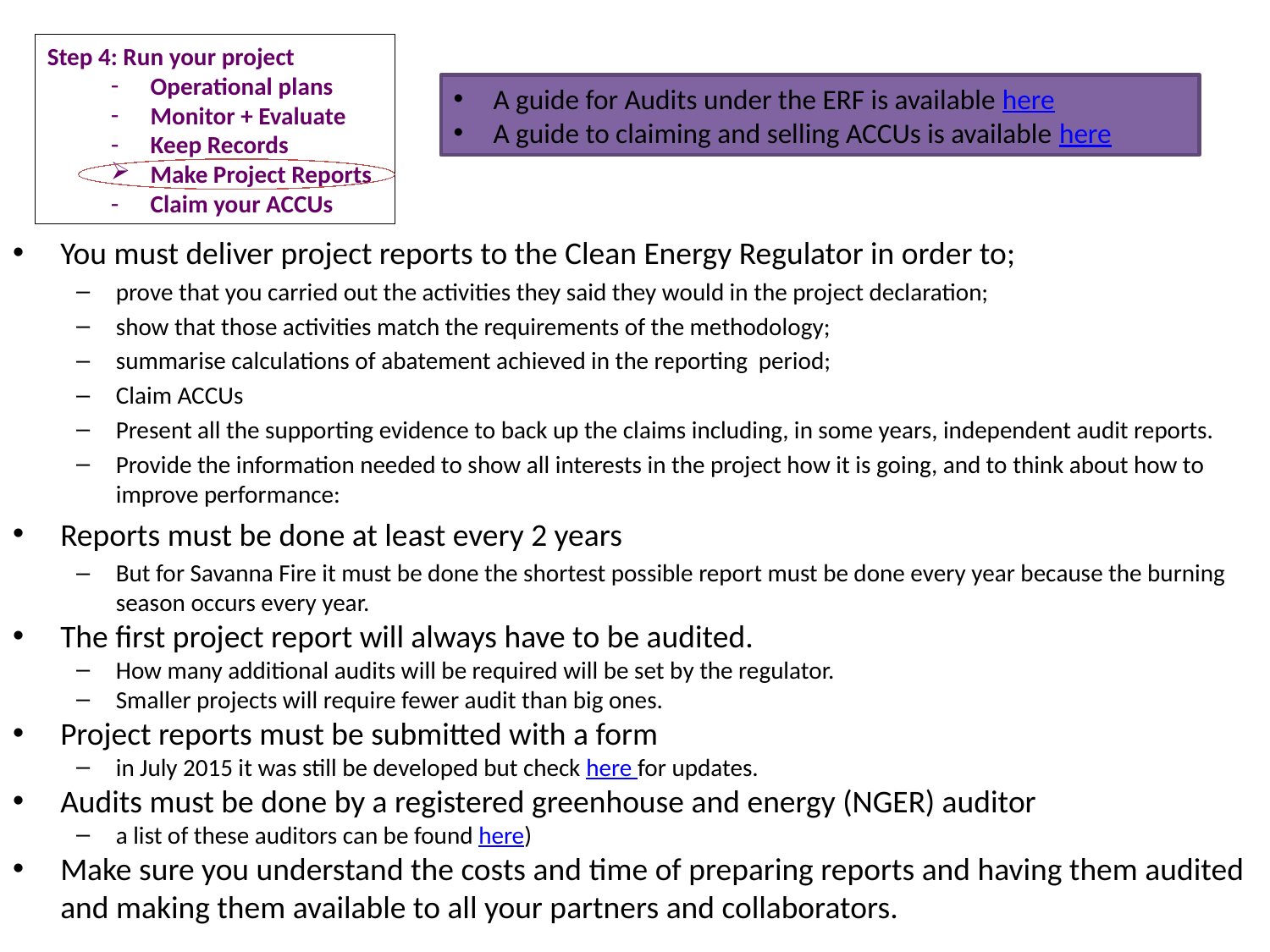

Step 4: Run your project
Operational plans
Monitor + Evaluate
Keep Records
Make Project Reports
Claim your ACCUs
A guide for Audits under the ERF is available here
A guide to claiming and selling ACCUs is available here

You must deliver project reports to the Clean Energy Regulator in order to;
prove that you carried out the activities they said they would in the project declaration;
show that those activities match the requirements of the methodology;
summarise calculations of abatement achieved in the reporting  period;
Claim ACCUs
Present all the supporting evidence to back up the claims including, in some years, independent audit reports.
Provide the information needed to show all interests in the project how it is going, and to think about how to improve performance:
Reports must be done at least every 2 years
But for Savanna Fire it must be done the shortest possible report must be done every year because the burning season occurs every year.
The first project report will always have to be audited.
How many additional audits will be required will be set by the regulator.
Smaller projects will require fewer audit than big ones.
Project reports must be submitted with a form
in July 2015 it was still be developed but check here for updates.
Audits must be done by a registered greenhouse and energy (NGER) auditor
a list of these auditors can be found here)
Make sure you understand the costs and time of preparing reports and having them audited and making them available to all your partners and collaborators.